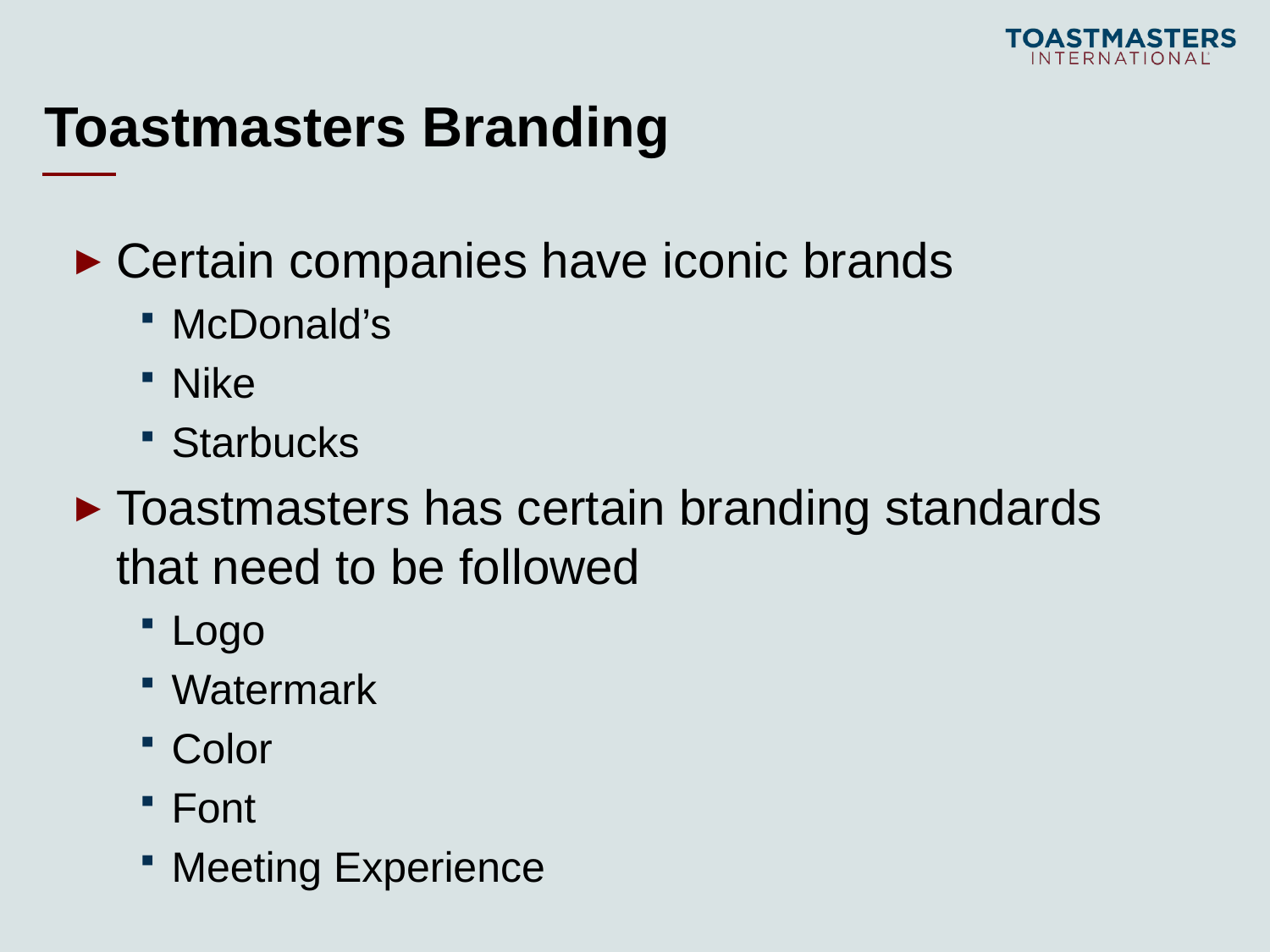

# Toastmasters Branding
Certain companies have iconic brands
McDonald’s
Nike
Starbucks
Toastmasters has certain branding standards that need to be followed
Logo
Watermark
Color
Font
Meeting Experience